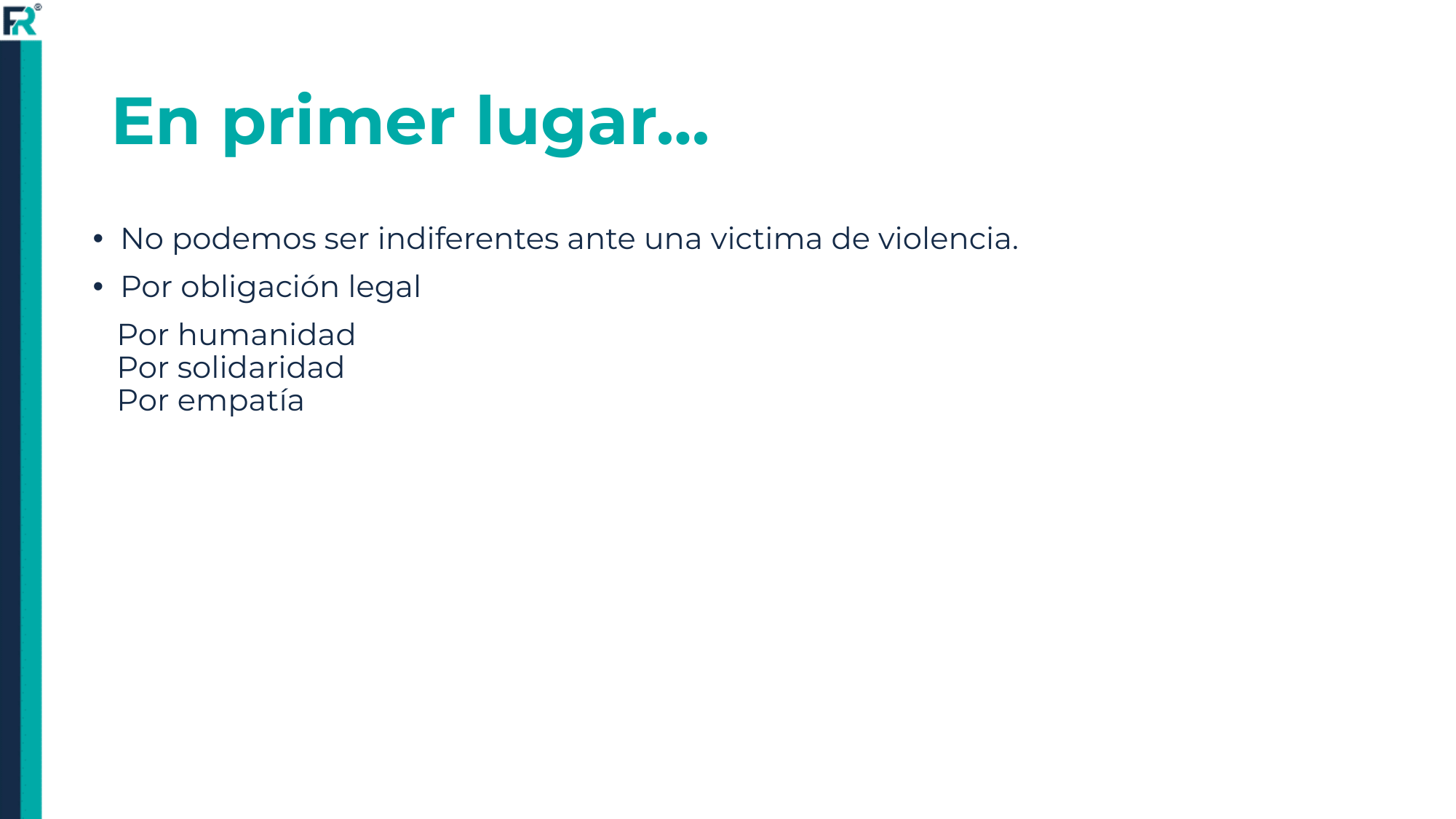

# En primer lugar…
No podemos ser indiferentes ante una victima de violencia.
Por obligación legal
   Por humanidad
   Por solidaridad
   Por empatía